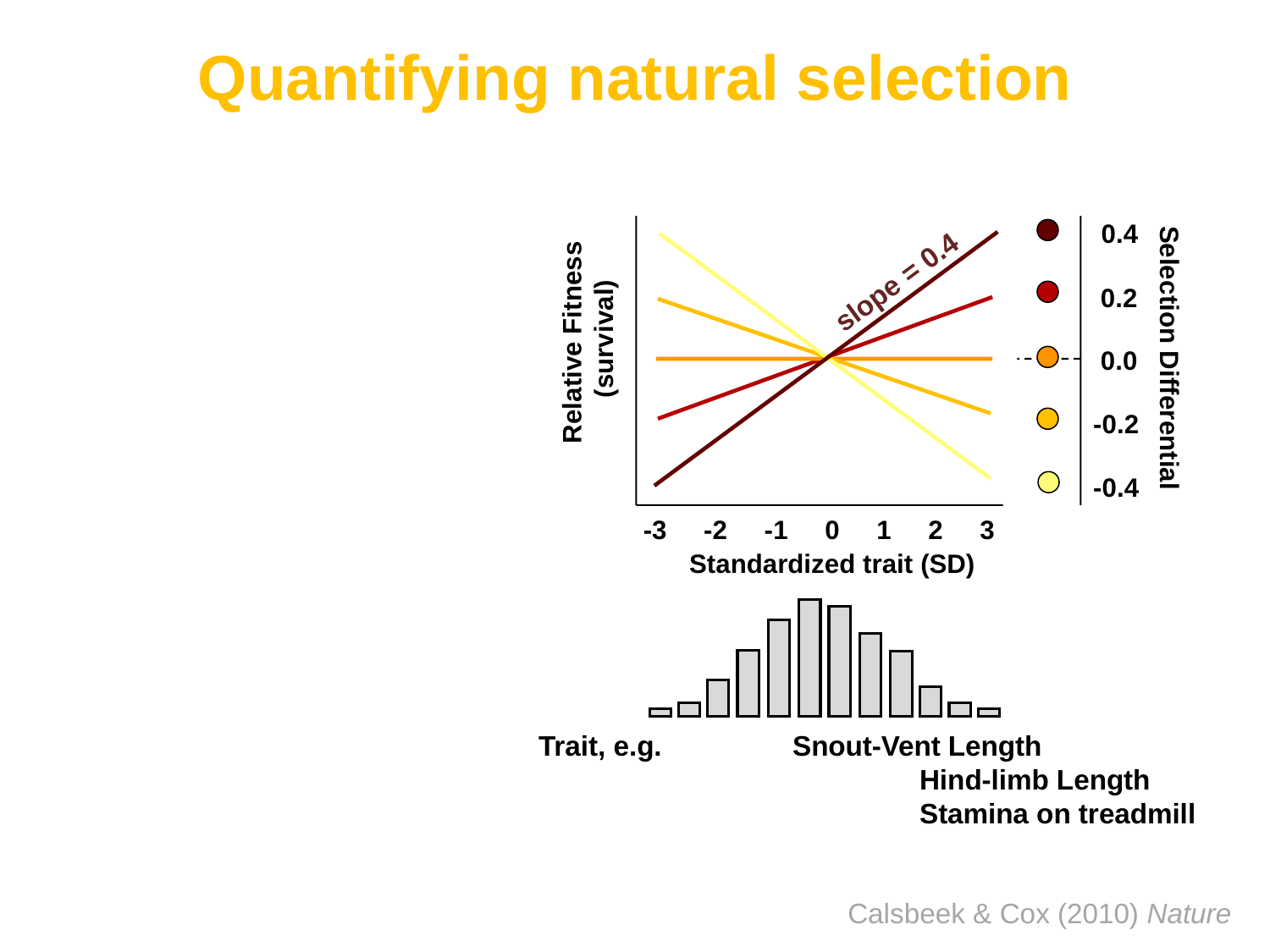

Quantifying natural selection
 0.4

 0.2

 0.0

-0.2

-0.4

slope = 0.4

Relative Fitness
(survival)
Selection Differential

-3     -2     -1     0     1     2     3
Standardized trait (SD)

Trait, e.g. 	Snout-Vent Length
			Hind-limb Length
			Stamina on treadmill
Calsbeek & Cox (2010) Nature